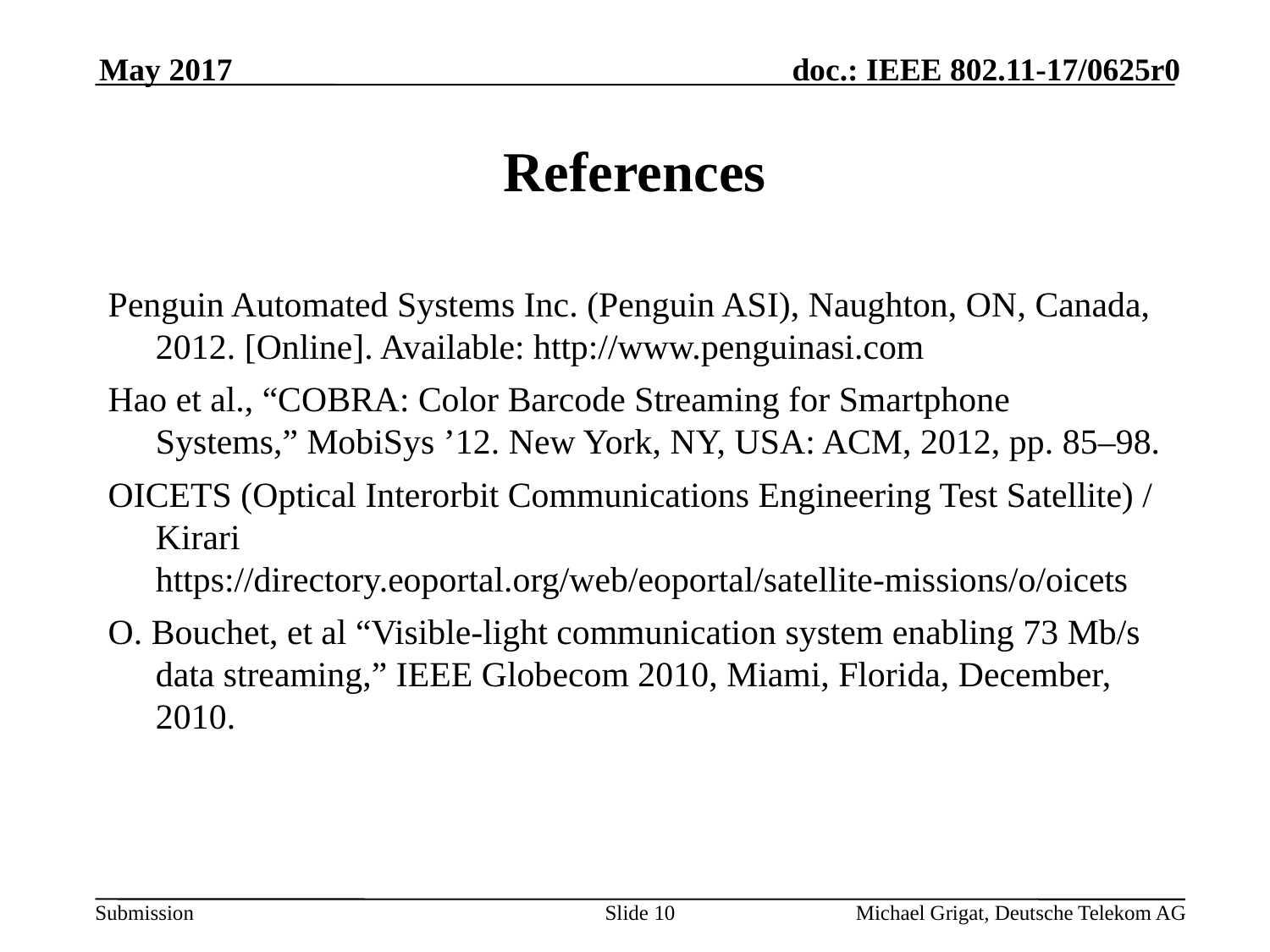

May 2017
# References
Penguin Automated Systems Inc. (Penguin ASI), Naughton, ON, Canada, 2012. [Online]. Available: http://www.penguinasi.com
Hao et al., “COBRA: Color Barcode Streaming for Smartphone Systems,” MobiSys ’12. New York, NY, USA: ACM, 2012, pp. 85–98.
OICETS (Optical Interorbit Communications Engineering Test Satellite) / Kirari https://directory.eoportal.org/web/eoportal/satellite-missions/o/oicets
O. Bouchet, et al “Visible-light communication system enabling 73 Mb/s data streaming,” IEEE Globecom 2010, Miami, Florida, December, 2010.

Slide 10
Michael Grigat, Deutsche Telekom AG